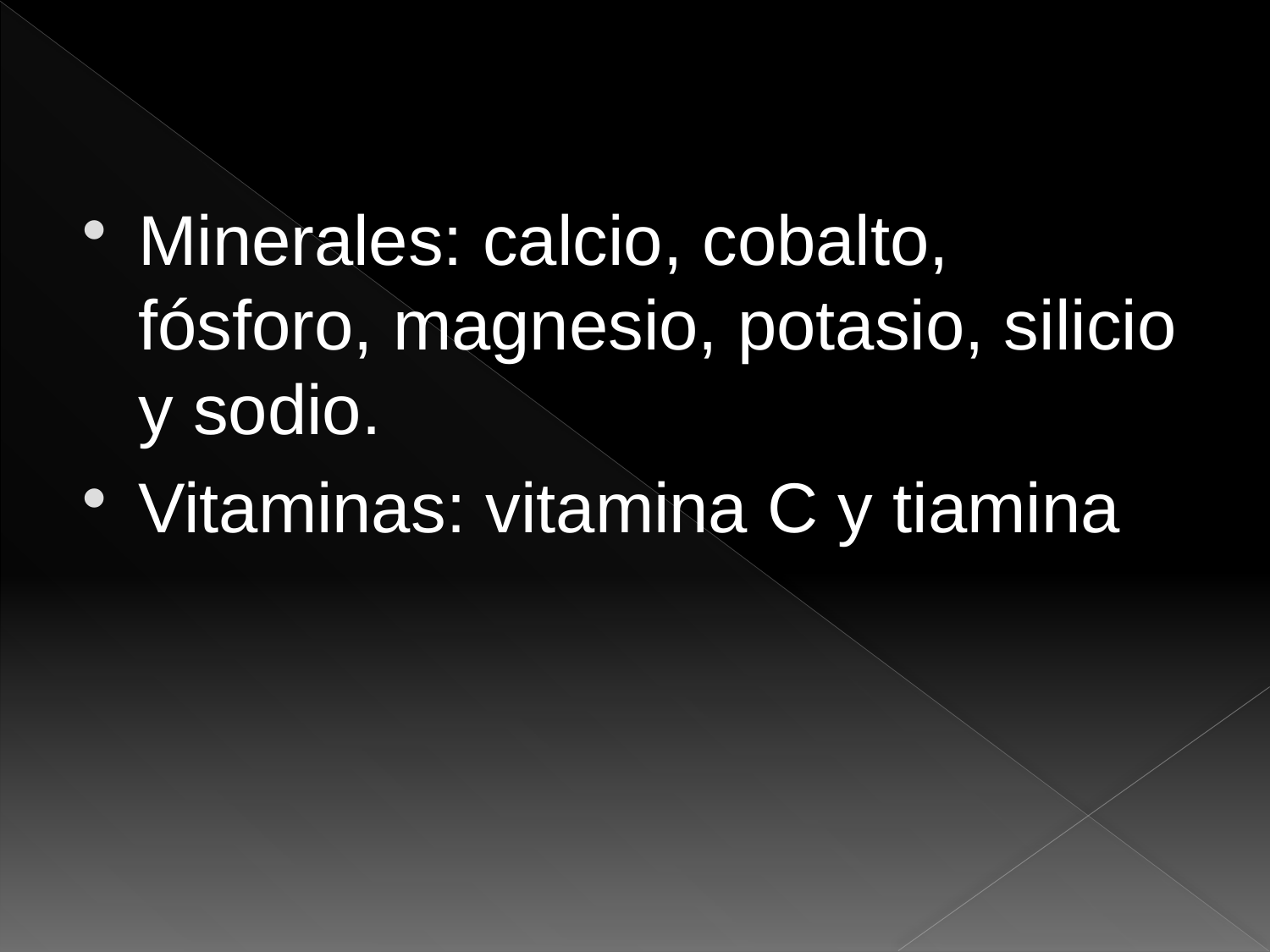

Minerales: calcio, cobalto, fósforo, magnesio, potasio, silicio y sodio.
Vitaminas: vitamina C y tiamina